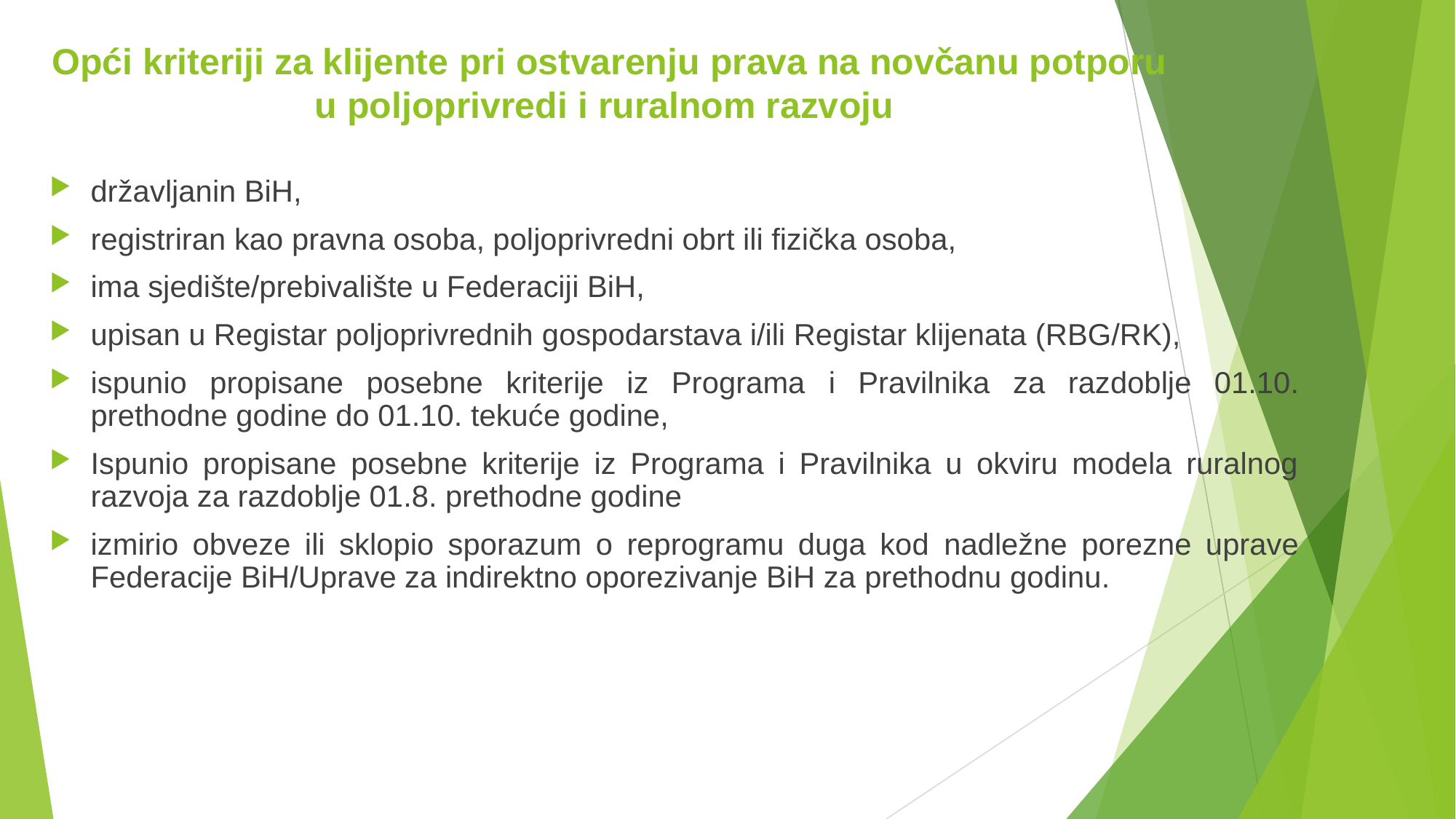

# Opći kriteriji za klijente pri ostvarenju prava na novčanu potporu u poljoprivredi i ruralnom razvoju
državljanin BiH,
registriran kao pravna osoba, poljoprivredni obrt ili fizička osoba,
ima sjedište/prebivalište u Federaciji BiH,
upisan u Registar poljoprivrednih gospodarstava i/ili Registar klijenata (RBG/RK),
ispunio propisane posebne kriterije iz Programa i Pravilnika za razdoblje 01.10. prethodne godine do 01.10. tekuće godine,
Ispunio propisane posebne kriterije iz Programa i Pravilnika u okviru modela ruralnog razvoja za razdoblje 01.8. prethodne godine
izmirio obveze ili sklopio sporazum o reprogramu duga kod nadležne porezne uprave Federacije BiH/Uprave za indirektno oporezivanje BiH za prethodnu godinu.